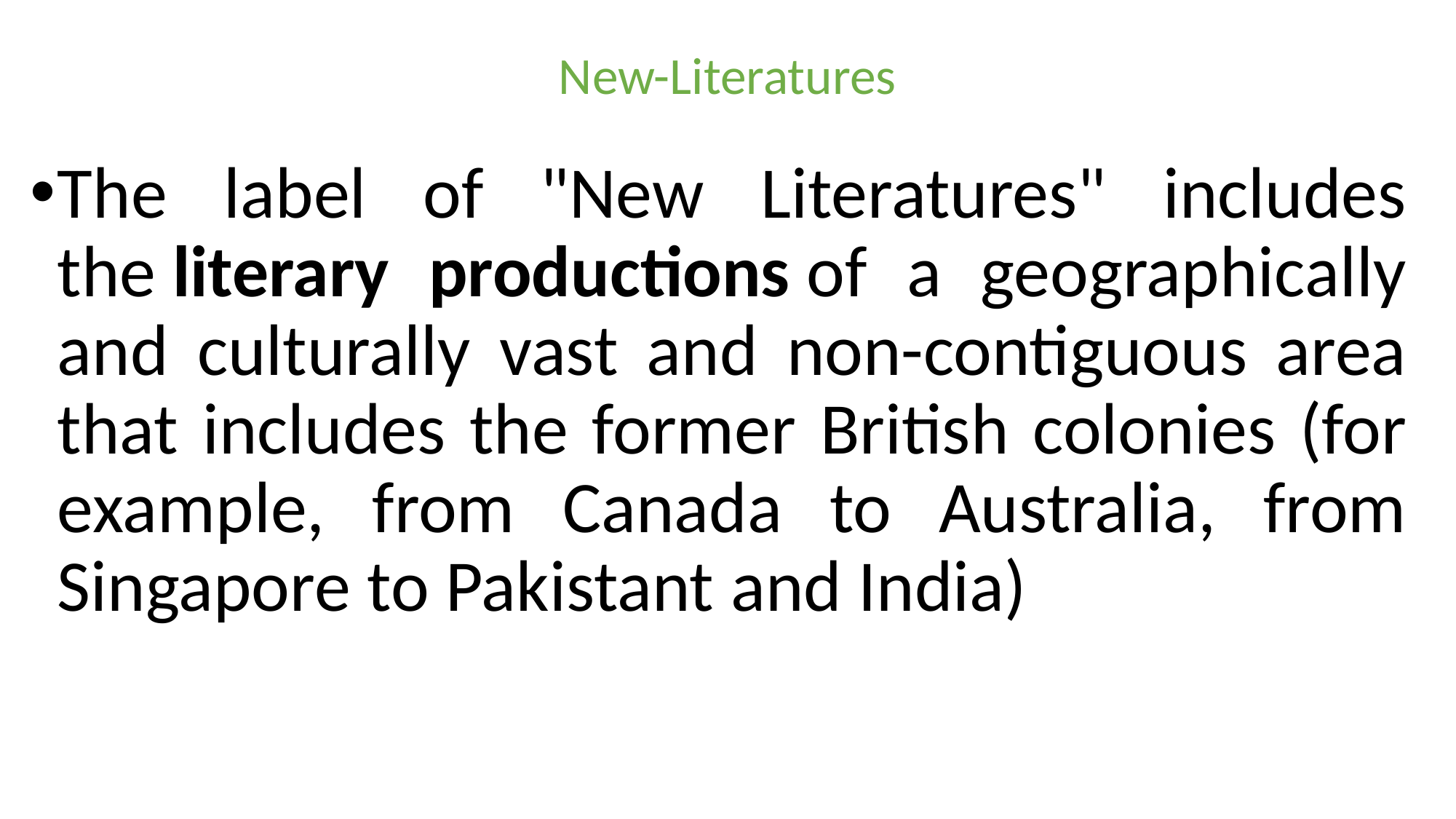

# New-Literatures
The label of "New Literatures" includes the literary productions of a geographically and culturally vast and non-contiguous area that includes the former British colonies (for example, from Canada to Australia, from Singapore to Pakistant and India)